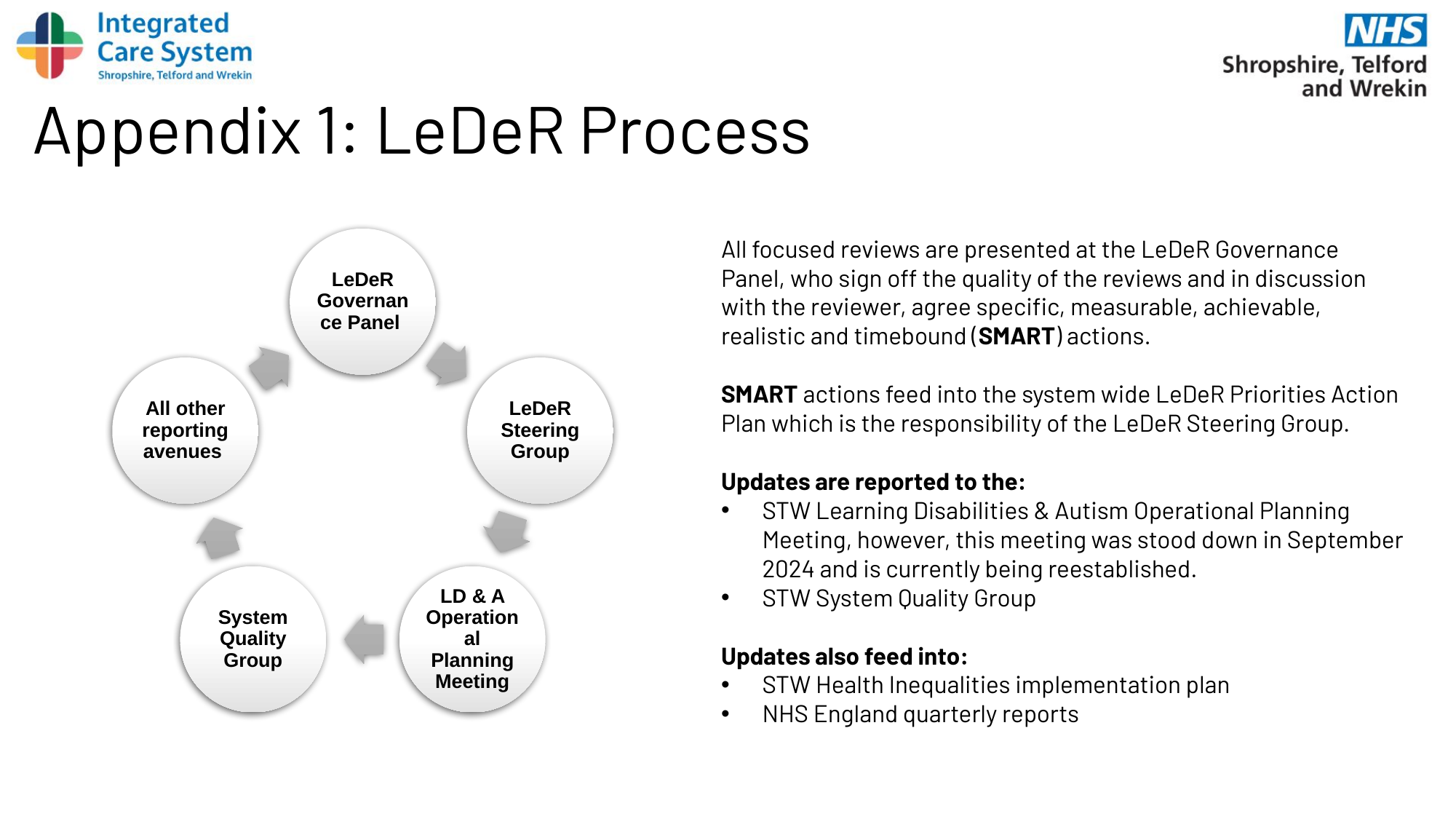

# Appendix 1: LeDeR Process

All focused reviews are presented at the LeDeR Governance Panel, who sign off the quality of the reviews and in discussion with the reviewer, agree specific, measurable, achievable, realistic and timebound (SMART) actions.

SMART actions feed into the system wide LeDeR Priorities Action Plan which is the responsibility of the LeDeR Steering Group.

Updates are reported to the:
STW Learning Disabilities & Autism Operational Planning Meeting, however, this meeting was stood down in September 2024 and is currently being reestablished.
STW System Quality Group

Updates also feed into:
STW Health Inequalities implementation plan
NHS England quarterly reports
LeDeR Governance Panel

LeDeR Steering Group

LD & A Operational Planning Meeting

System Quality Group

All other reporting avenues